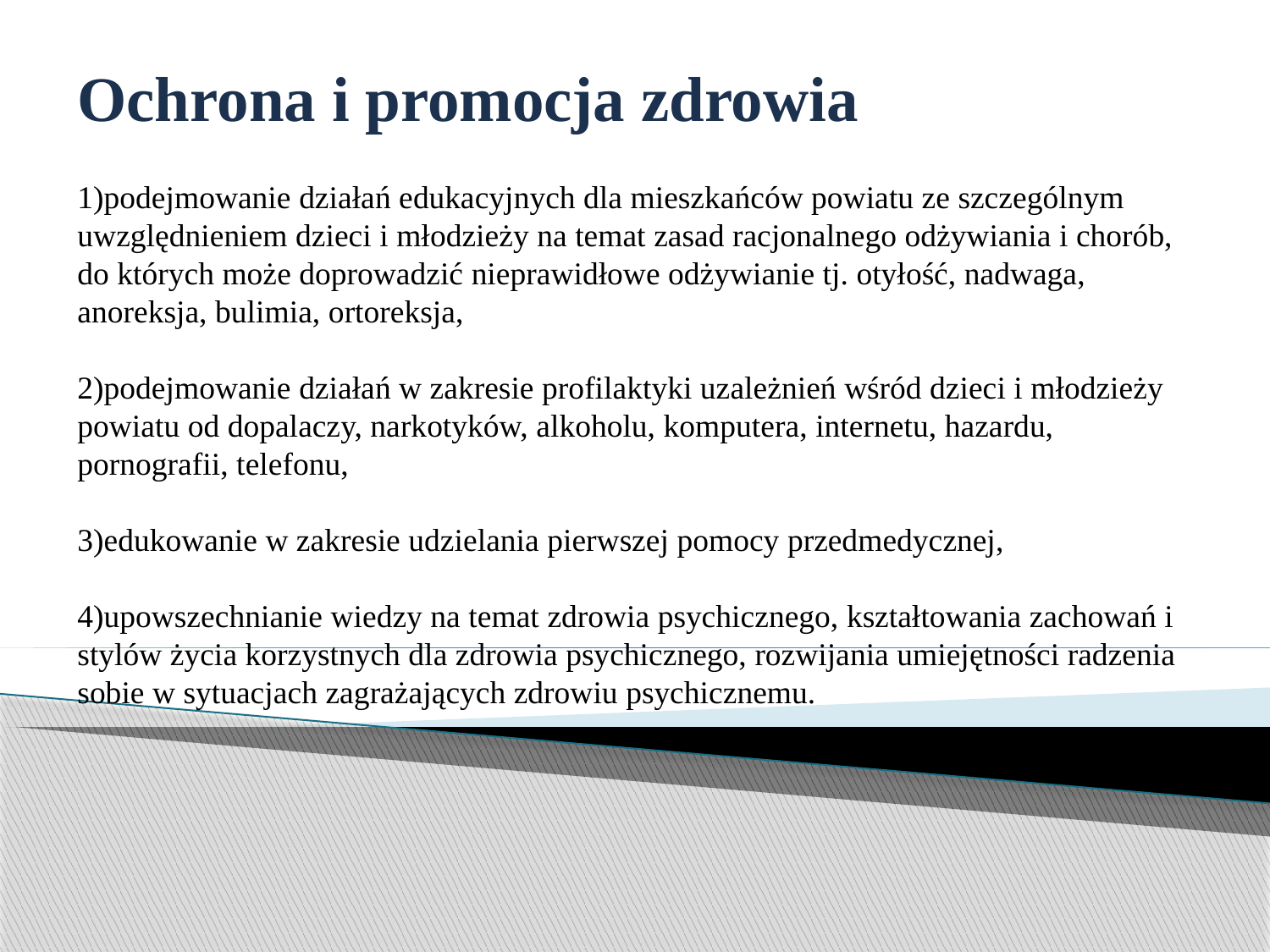

# Ochrona i promocja zdrowia 1)podejmowanie działań edukacyjnych dla mieszkańców powiatu ze szczególnym uwzględnieniem dzieci i młodzieży na temat zasad racjonalnego odżywiania i chorób, do których może doprowadzić nieprawidłowe odżywianie tj. otyłość, nadwaga, anoreksja, bulimia, ortoreksja, 2)podejmowanie działań w zakresie profilaktyki uzależnień wśród dzieci i młodzieży powiatu od dopalaczy, narkotyków, alkoholu, komputera, internetu, hazardu, pornografii, telefonu, 3)edukowanie w zakresie udzielania pierwszej pomocy przedmedycznej, 4)upowszechnianie wiedzy na temat zdrowia psychicznego, kształtowania zachowań i stylów życia korzystnych dla zdrowia psychicznego, rozwijania umiejętności radzenia sobie w sytuacjach zagrażających zdrowiu psychicznemu.